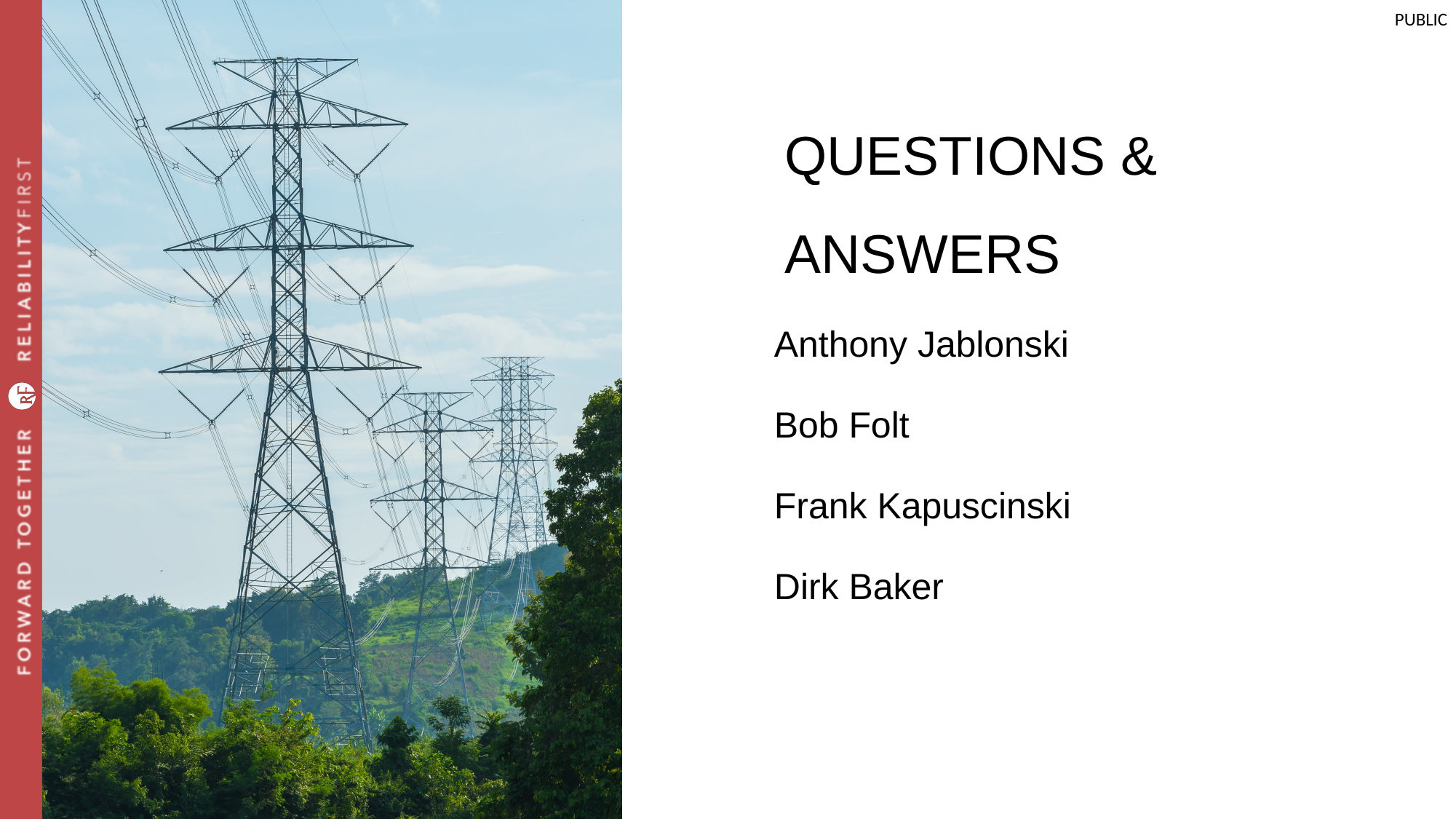

Anthony Jablonski
Bob Folt
Frank Kapuscinski
Dirk Baker